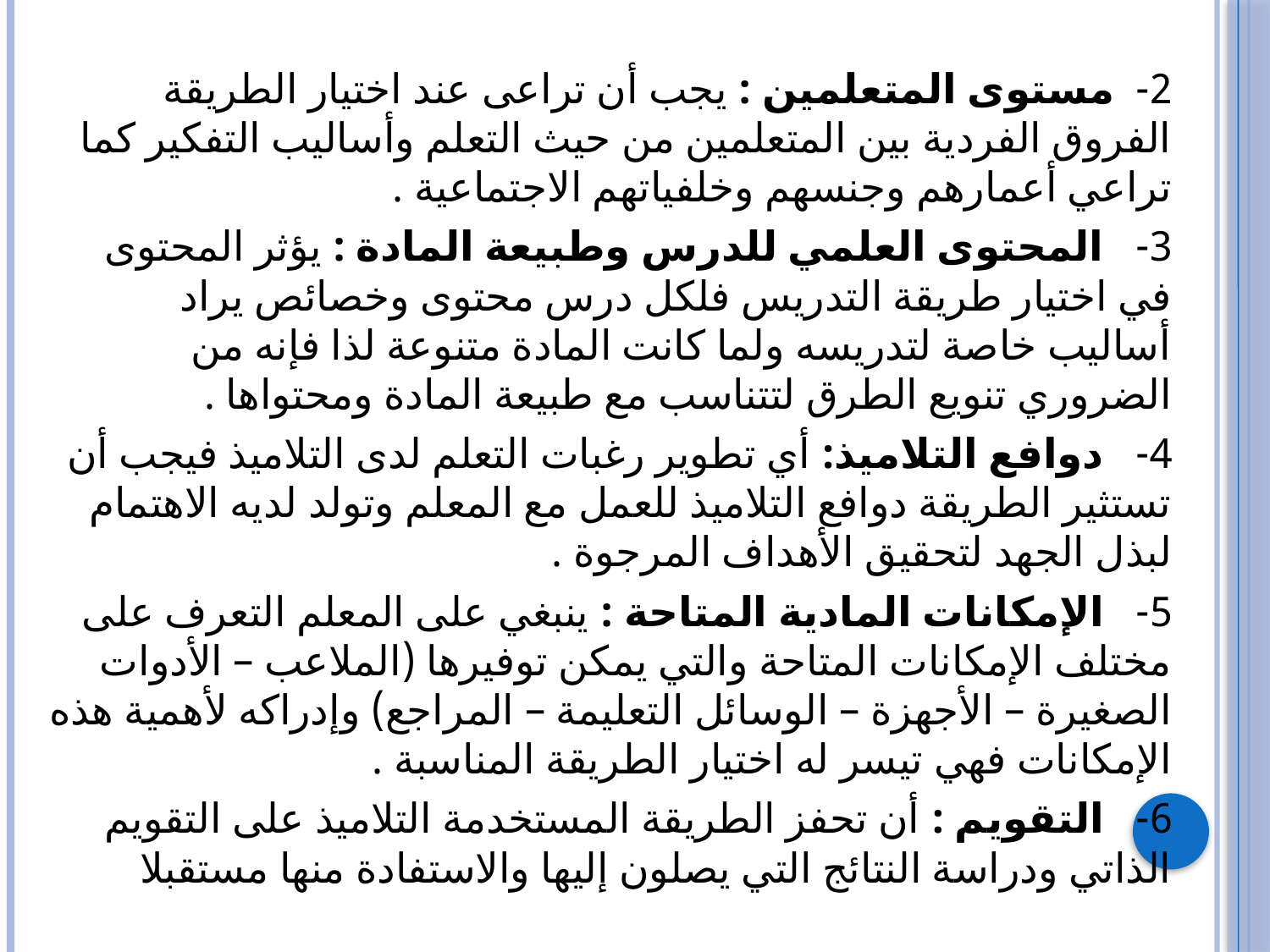

2-  مستوى المتعلمين : يجب أن تراعى عند اختيار الطريقة الفروق الفردية بين المتعلمين من حيث التعلم وأساليب التفكير كما تراعي أعمارهم وجنسهم وخلفياتهم الاجتماعية .
3-   المحتوى العلمي للدرس وطبيعة المادة : يؤثر المحتوى في اختيار طريقة التدريس فلكل درس محتوى وخصائص يراد أساليب خاصة لتدريسه ولما كانت المادة متنوعة لذا فإنه من الضروري تنويع الطرق لتتناسب مع طبيعة المادة ومحتواها .
4-   دوافع التلاميذ: أي تطوير رغبات التعلم لدى التلاميذ فيجب أن تستثير الطريقة دوافع التلاميذ للعمل مع المعلم وتولد لديه الاهتمام لبذل الجهد لتحقيق الأهداف المرجوة .
5-   الإمكانات المادية المتاحة : ينبغي على المعلم التعرف على مختلف الإمكانات المتاحة والتي يمكن توفيرها (الملاعب – الأدوات الصغيرة – الأجهزة – الوسائل التعليمة – المراجع) وإدراكه لأهمية هذه الإمكانات فهي تيسر له اختيار الطريقة المناسبة .
6-   التقويم : أن تحفز الطريقة المستخدمة التلاميذ على التقويم الذاتي ودراسة النتائج التي يصلون إليها والاستفادة منها مستقبلا